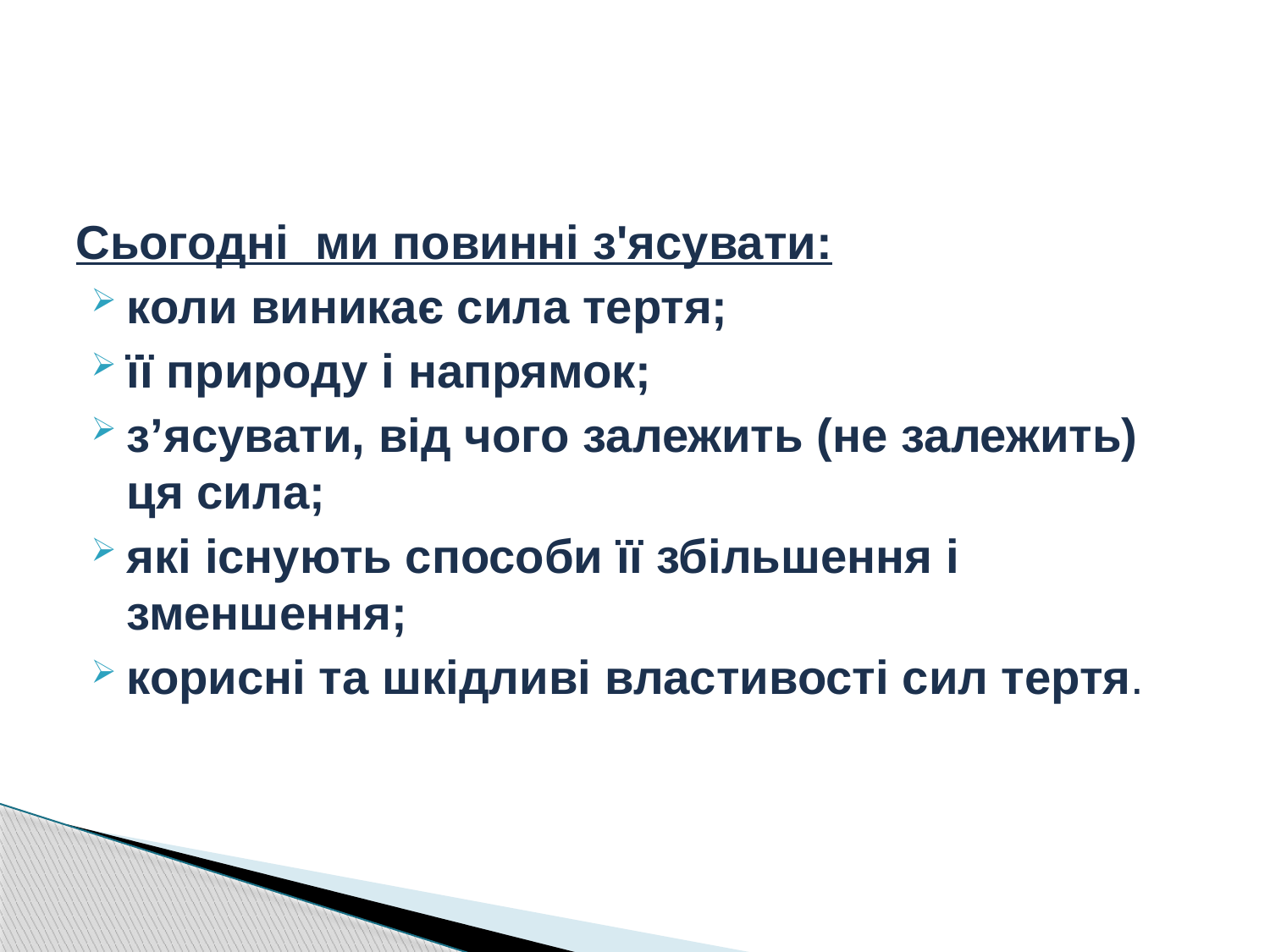

Сьогодні  ми повинні з'ясувати:
коли виникає сила тертя;
її природу і напрямок;
з’ясувати, від чого залежить (не залежить) ця сила;
які існують способи її збільшення і зменшення;
корисні та шкідливі властивості сил тертя.